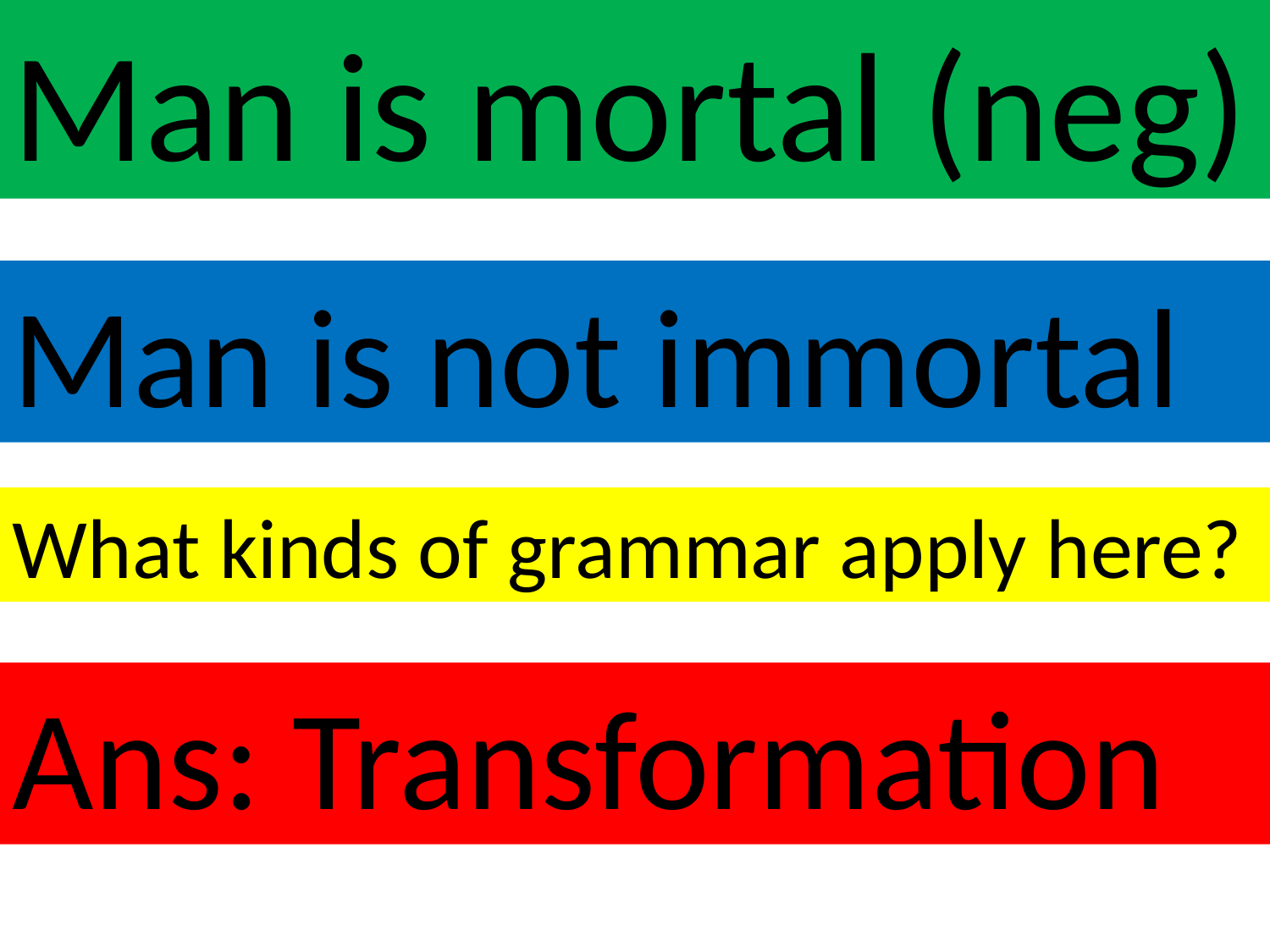

Man is mortal (neg)
Man is not immortal
What kinds of grammar apply here?
Ans: Transformation